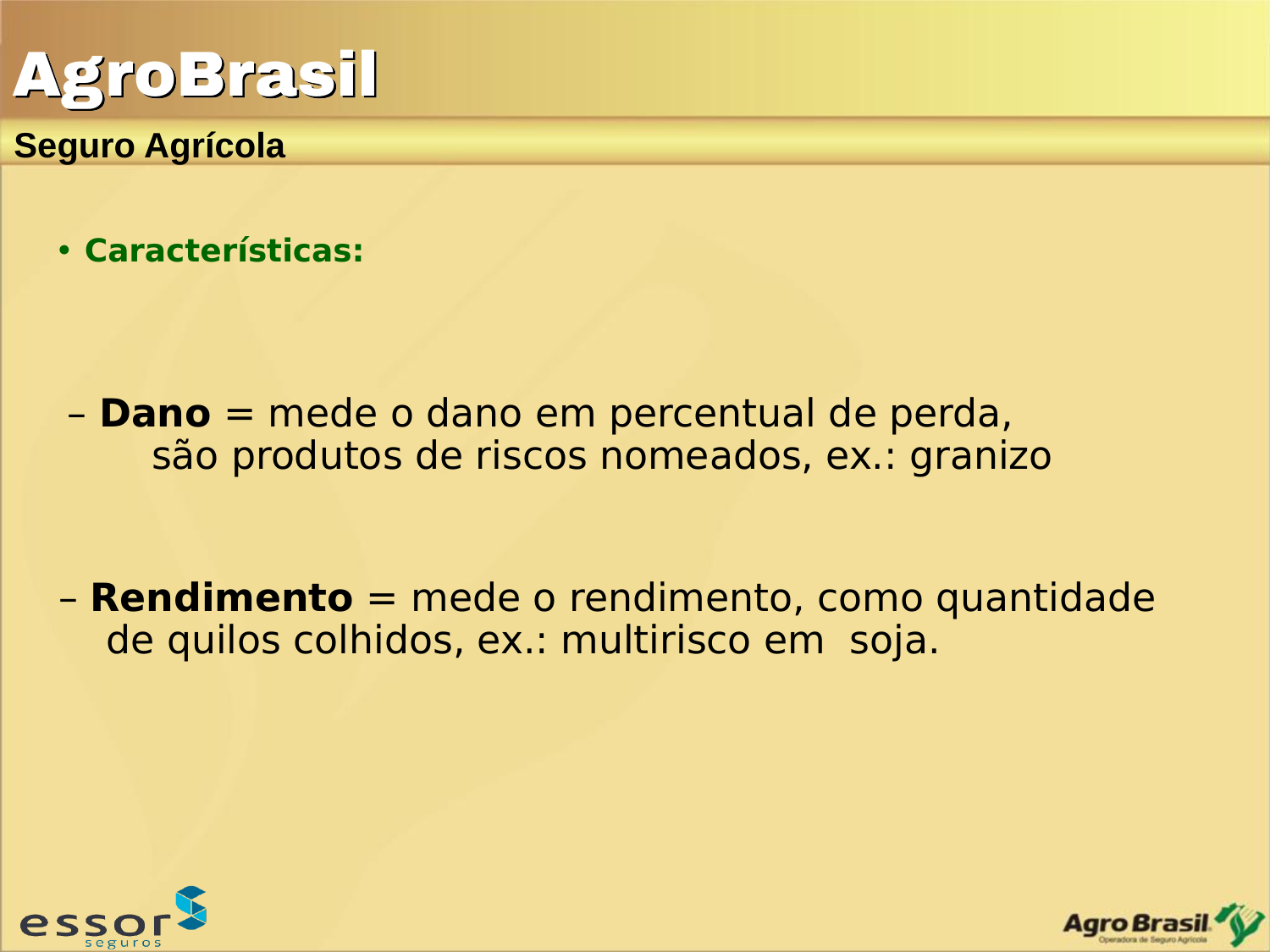

AgroBrasil
Seguro Agrícola
• Características:
– Dano = mede o dano em percentual de perda,         são produtos de riscos nomeados, ex.: granizo

– Rendimento = mede o rendimento, como quantidade de quilos colhidos, ex.: multirisco em  soja.